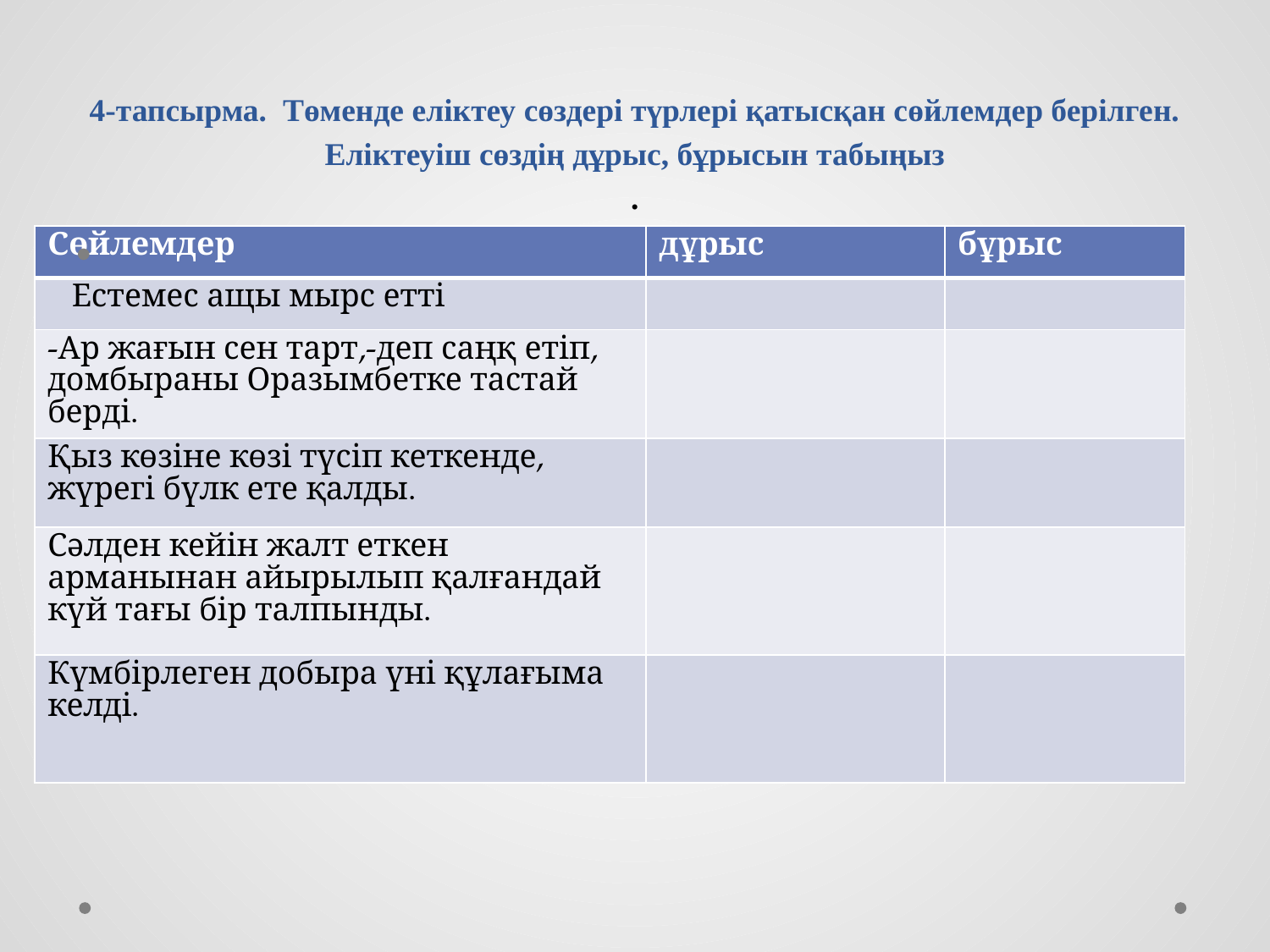

# 4-тапсырма.  Төменде еліктеу сөздері түрлері қатысқан сөйлемдер берілген. Еліктеуіш сөздің дұрыс, бұрысын табыңыз .

| Сөйлемдер | дұрыс | бұрыс |
| --- | --- | --- |
| Естемес ащы мырс етті |  |  |
| -Ар жағын сен тарт,-деп саңқ етіп, домбыраны Оразымбетке тастай берді. |  |  |
| Қыз көзіне көзі түсіп кеткенде, жүрегі бүлк ете қалды. |  |  |
| Сәлден кейін жалт еткен арманынан айырылып қалғандай күй тағы бір талпынды. |  |  |
| Күмбірлеген добыра үні құлағыма келді. |  |  |